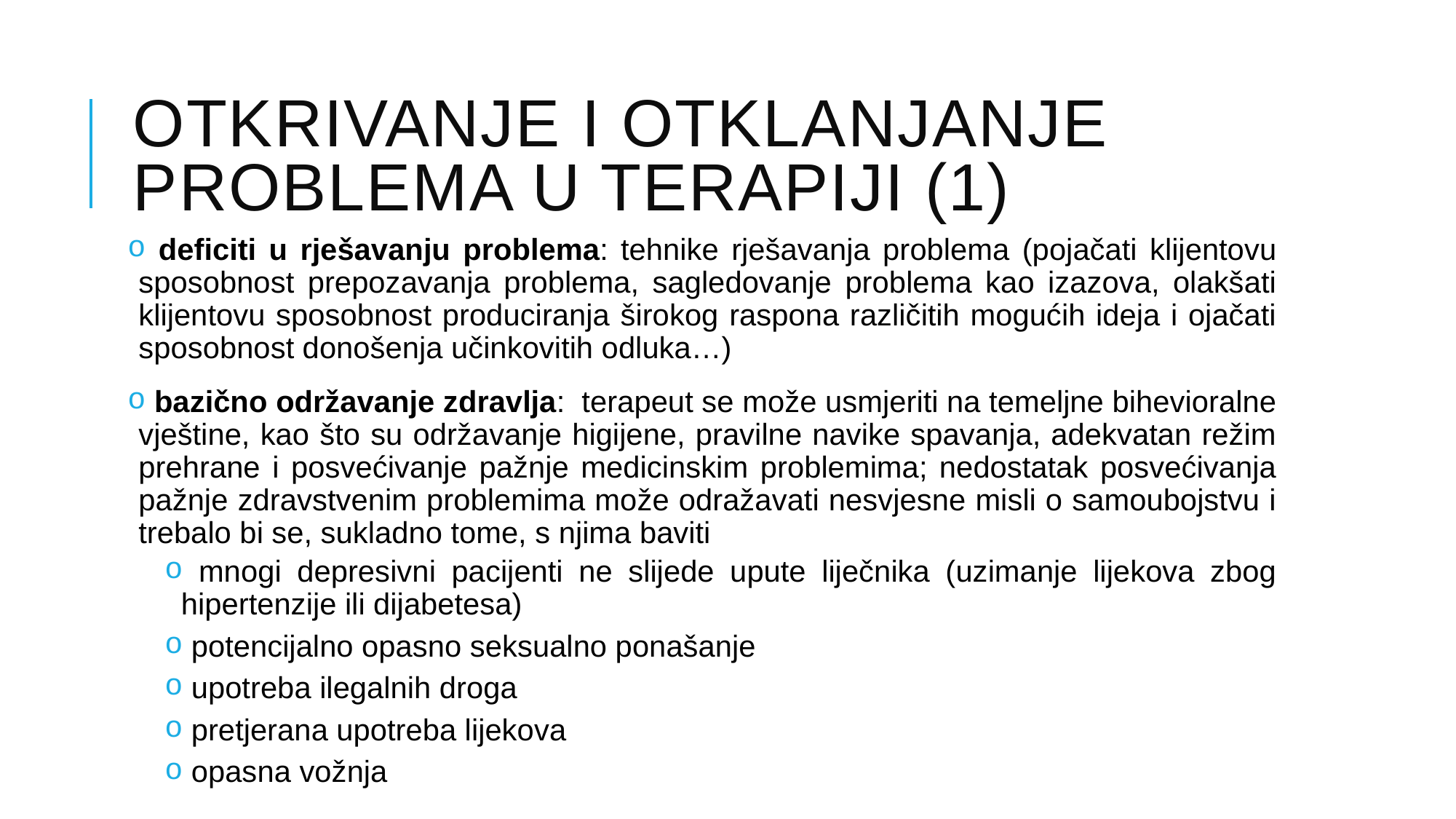

# Otkrivanje i otklanjanje problema u terapiji (1)
 deficiti u rješavanju problema: tehnike rješavanja problema (pojačati klijentovu sposobnost prepozavanja problema, sagledovanje problema kao izazova, olakšati klijentovu sposobnost produciranja širokog raspona različitih mogućih ideja i ojačati sposobnost donošenja učinkovitih odluka…)
 bazično održavanje zdravlja:  terapeut se može usmjeriti na temeljne bihevioralne vještine, kao što su održavanje higijene, pravilne navike spavanja, adekvatan režim prehrane i posvećivanje pažnje medicinskim problemima; nedostatak posvećivanja pažnje zdravstvenim problemima može odražavati nesvjesne misli o samoubojstvu i trebalo bi se, sukladno tome, s njima baviti
 mnogi depresivni pacijenti ne slijede upute liječnika (uzimanje lijekova zbog hipertenzije ili dijabetesa)
 potencijalno opasno seksualno ponašanje
 upotreba ilegalnih droga
 pretjerana upotreba lijekova
 opasna vožnja